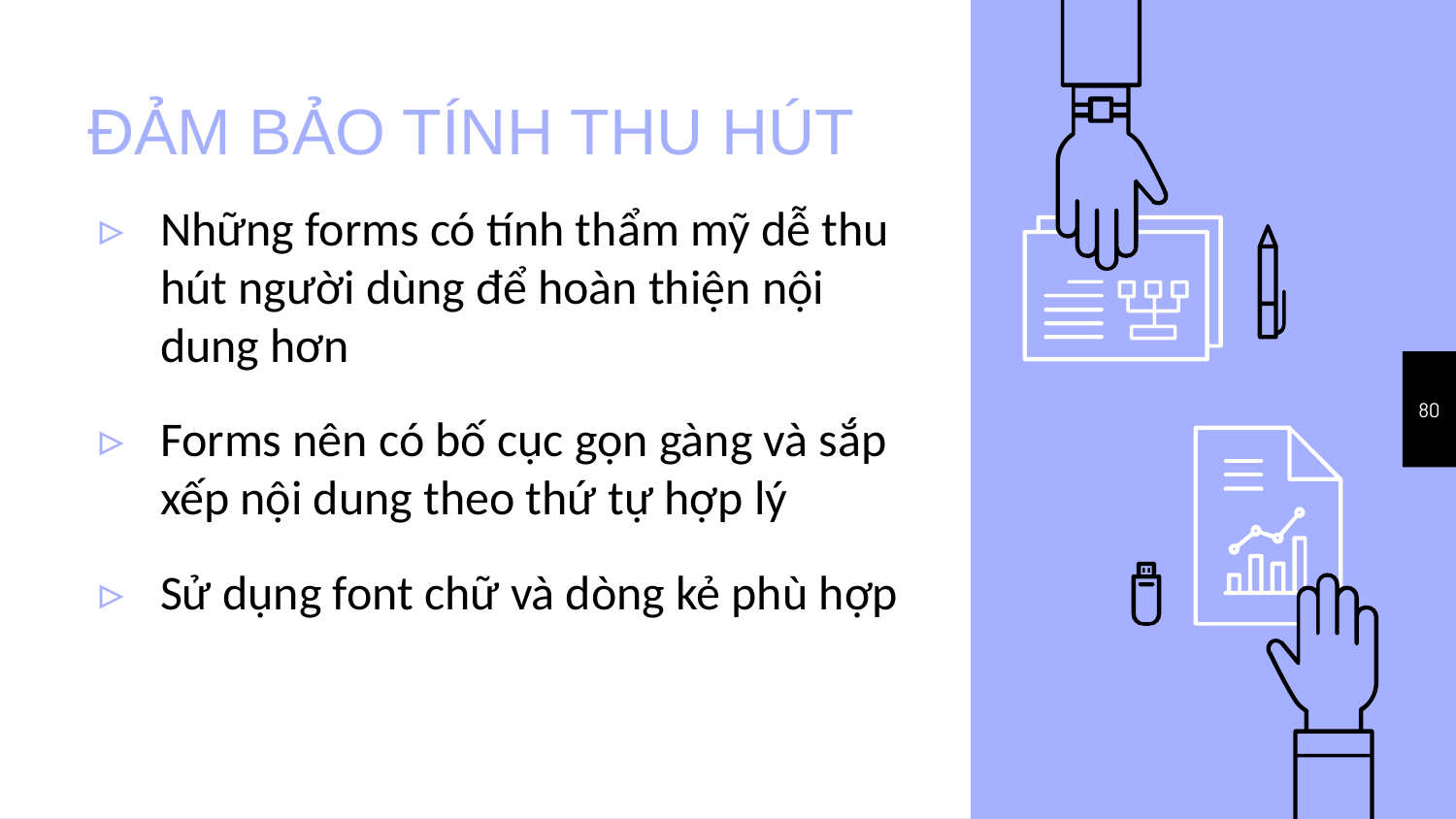

# ĐẢM BẢO TÍNH THU HÚT
Những forms có tính thẩm mỹ dễ thu hút người dùng để hoàn thiện nội dung hơn
Forms nên có bố cục gọn gàng và sắp xếp nội dung theo thứ tự hợp lý
Sử dụng font chữ và dòng kẻ phù hợp

80